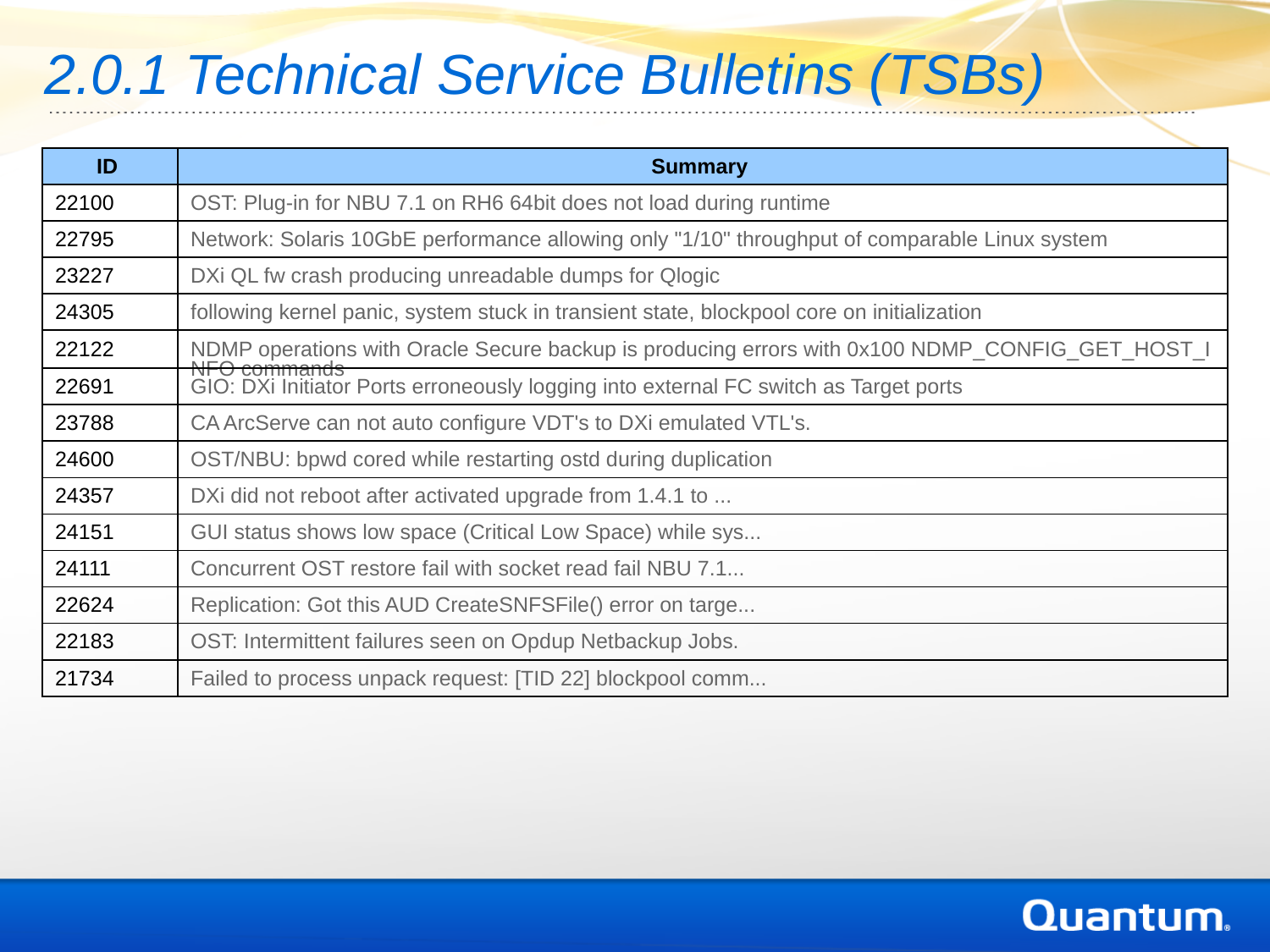

2.0.1 Technical Service Bulletins (TSBs)
| ID | Summary |
| --- | --- |
| 22100 | OST: Plug-in for NBU 7.1 on RH6 64bit does not load during runtime |
| 22795 | Network: Solaris 10GbE performance allowing only "1/10" throughput of comparable Linux system |
| 23227 | DXi QL fw crash producing unreadable dumps for Qlogic |
| 24305 | following kernel panic, system stuck in transient state, blockpool core on initialization |
| 22122 | NDMP operations with Oracle Secure backup is producing errors with 0x100 NDMP\_CONFIG\_GET\_HOST\_INFO commands |
| 22691 | GIO: DXi Initiator Ports erroneously logging into external FC switch as Target ports |
| 23788 | CA ArcServe can not auto configure VDT's to DXi emulated VTL's. |
| 24600 | OST/NBU: bpwd cored while restarting ostd during duplication |
| 24357 | DXi did not reboot after activated upgrade from 1.4.1 to ... |
| 24151 | GUI status shows low space (Critical Low Space) while sys... |
| 24111 | Concurrent OST restore fail with socket read fail NBU 7.1... |
| 22624 | Replication: Got this AUD CreateSNFSFile() error on targe... |
| 22183 | OST: Intermittent failures seen on Opdup Netbackup Jobs. |
| 21734 | Failed to process unpack request: [TID 22] blockpool comm... |